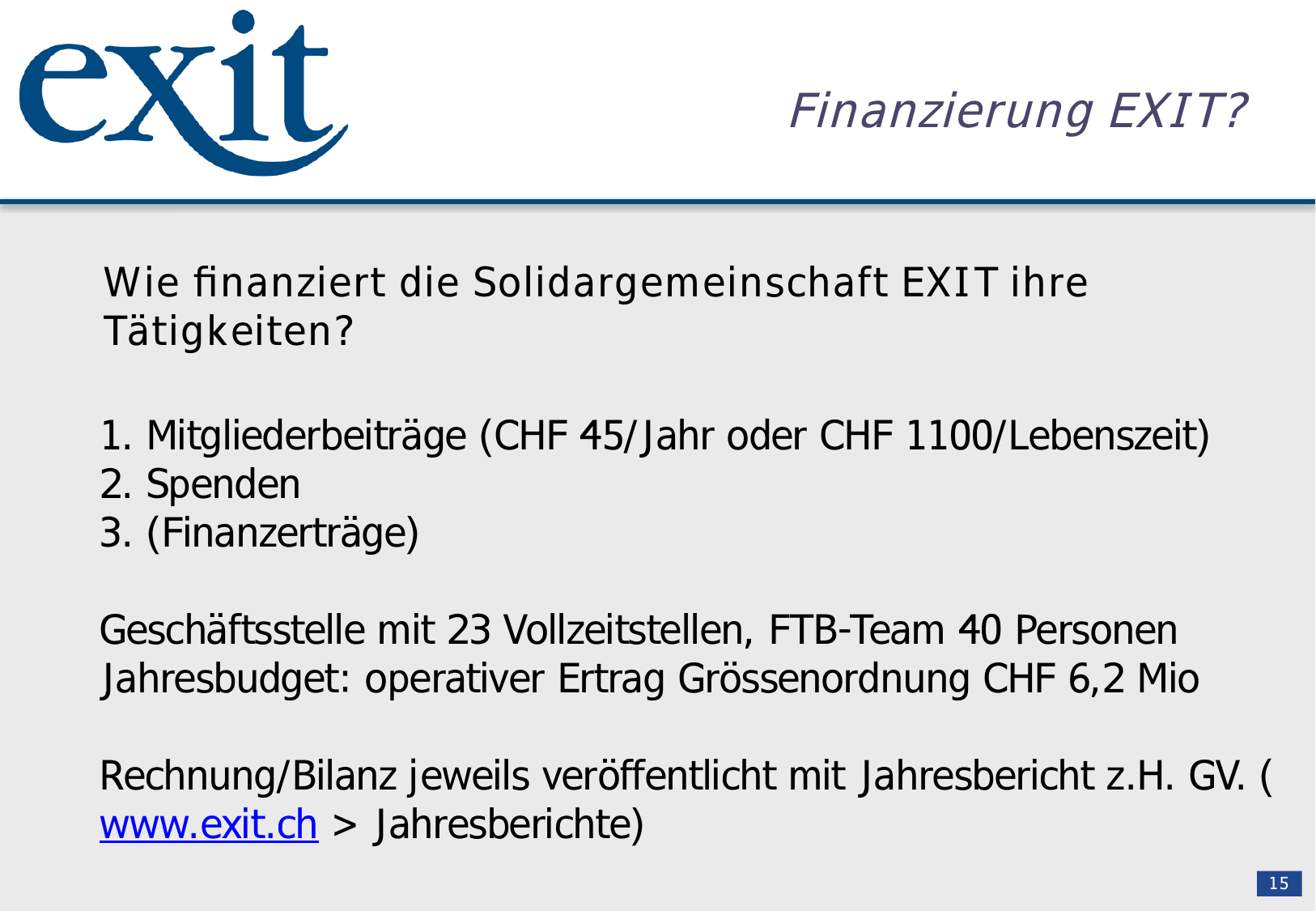

Finanzierung EXIT?
Wie finanziert die Solidargemeinschaft EXIT ihre Tätigkeiten?

1. Mitgliederbeiträge (CHF 45/Jahr oder CHF 1100/Lebenszeit)
2. Spenden
3. (Finanzerträge)

Geschäftsstelle mit 23 Vollzeitstellen, FTB-Team 40 Personen
Jahresbudget: operativer Ertrag Grössenordnung CHF 6,2 Mio

Rechnung/Bilanz jeweils veröffentlicht mit Jahresbericht z.H. GV. (www.exit.ch > Jahresberichte)

15